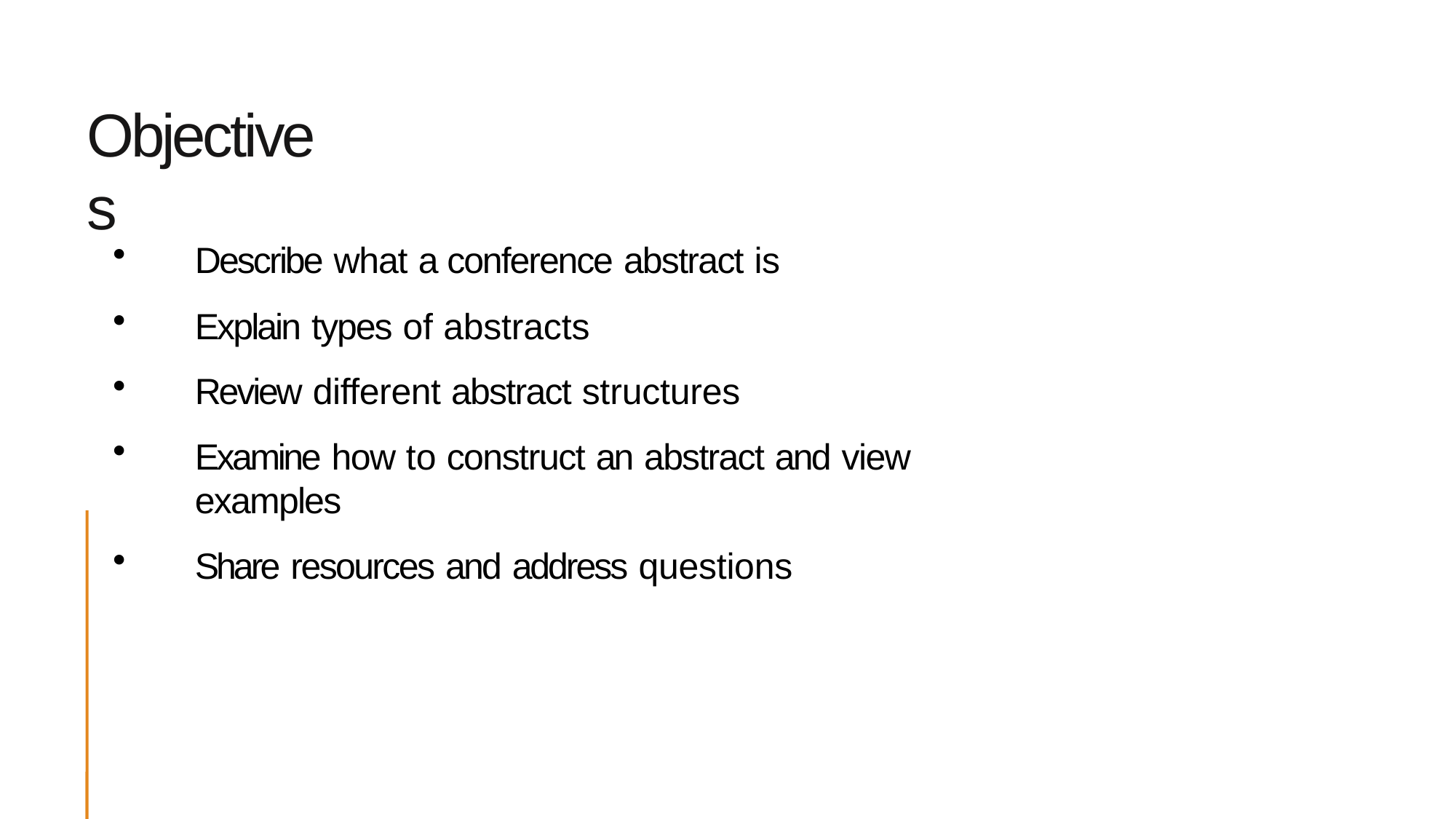

# Objectives
Describe what a conference abstract is
Explain types of abstracts
Review different abstract structures
Examine how to construct an abstract and view examples
Share resources and address questions